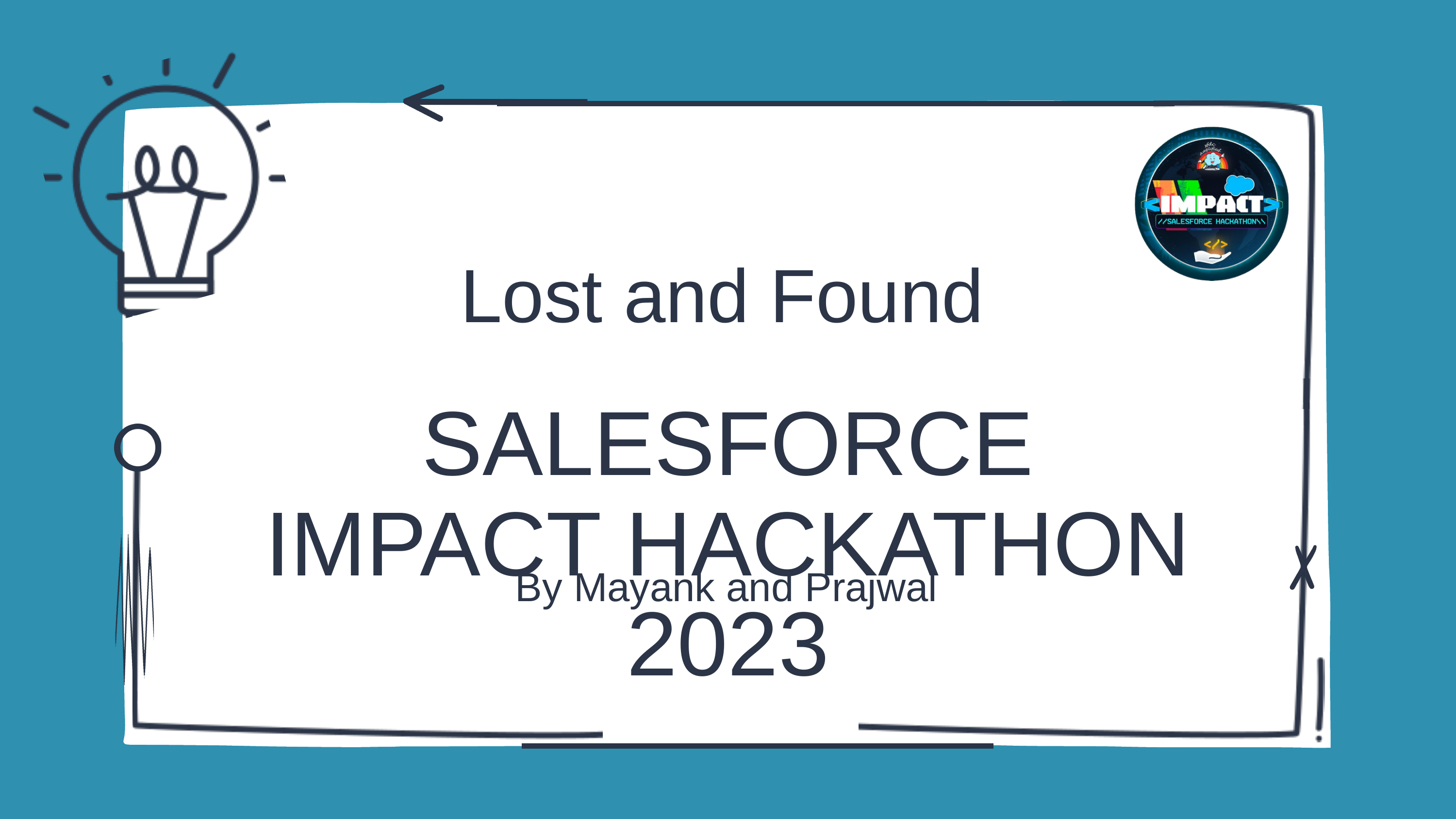

Lost and Found
SALESFORCE IMPACT HACKATHON 2023
By Mayank and Prajwal